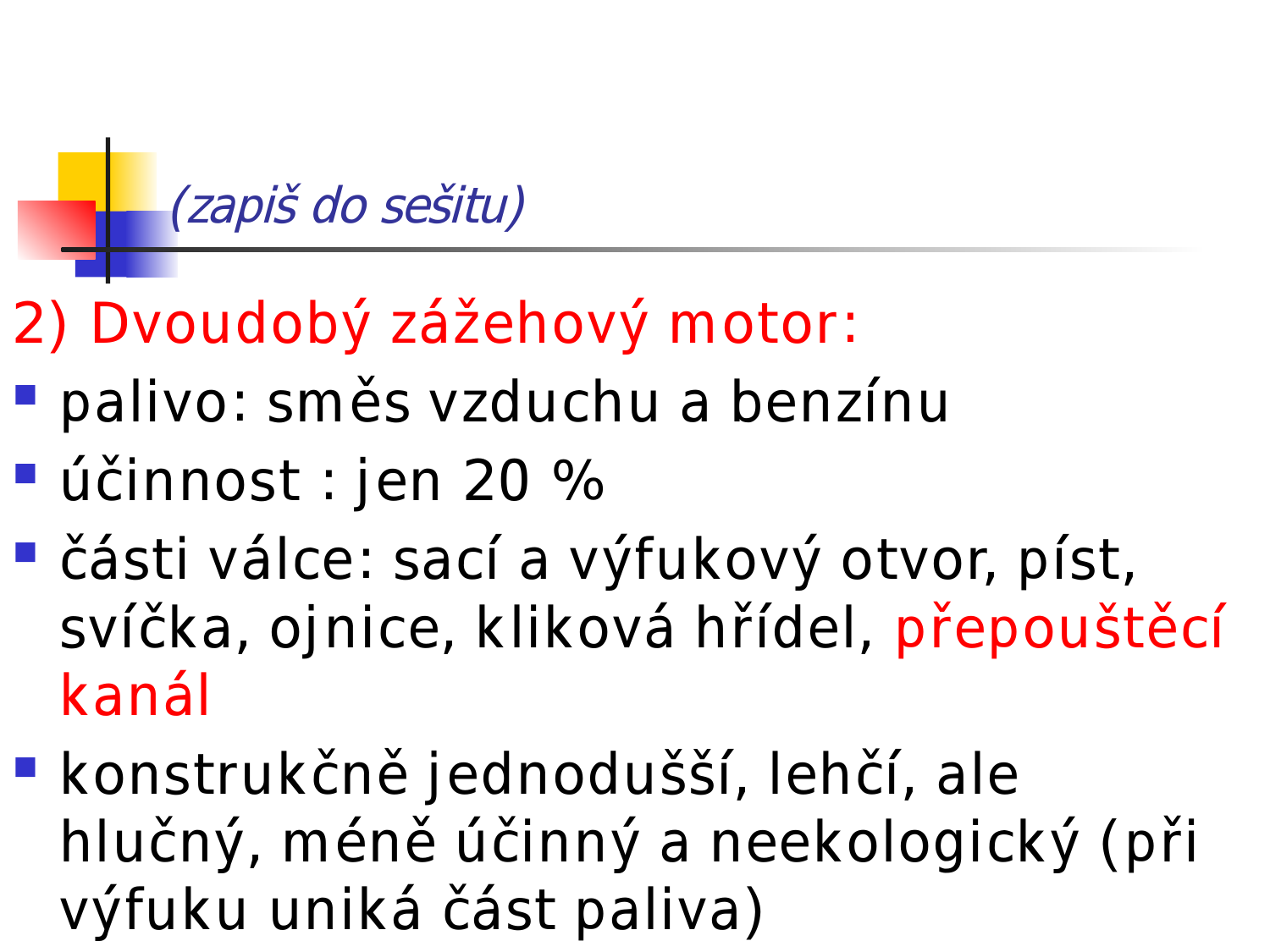

# (zapiš do sešitu)
2) Dvoudobý zážehový motor:
palivo: směs vzduchu a benzínu
účinnost : jen 20 %
části válce: sací a výfukový otvor, píst, svíčka, ojnice, kliková hřídel, přepouštěcí kanál
konstrukčně jednodušší, lehčí, ale hlučný, méně účinný a neekologický (při výfuku uniká část paliva)